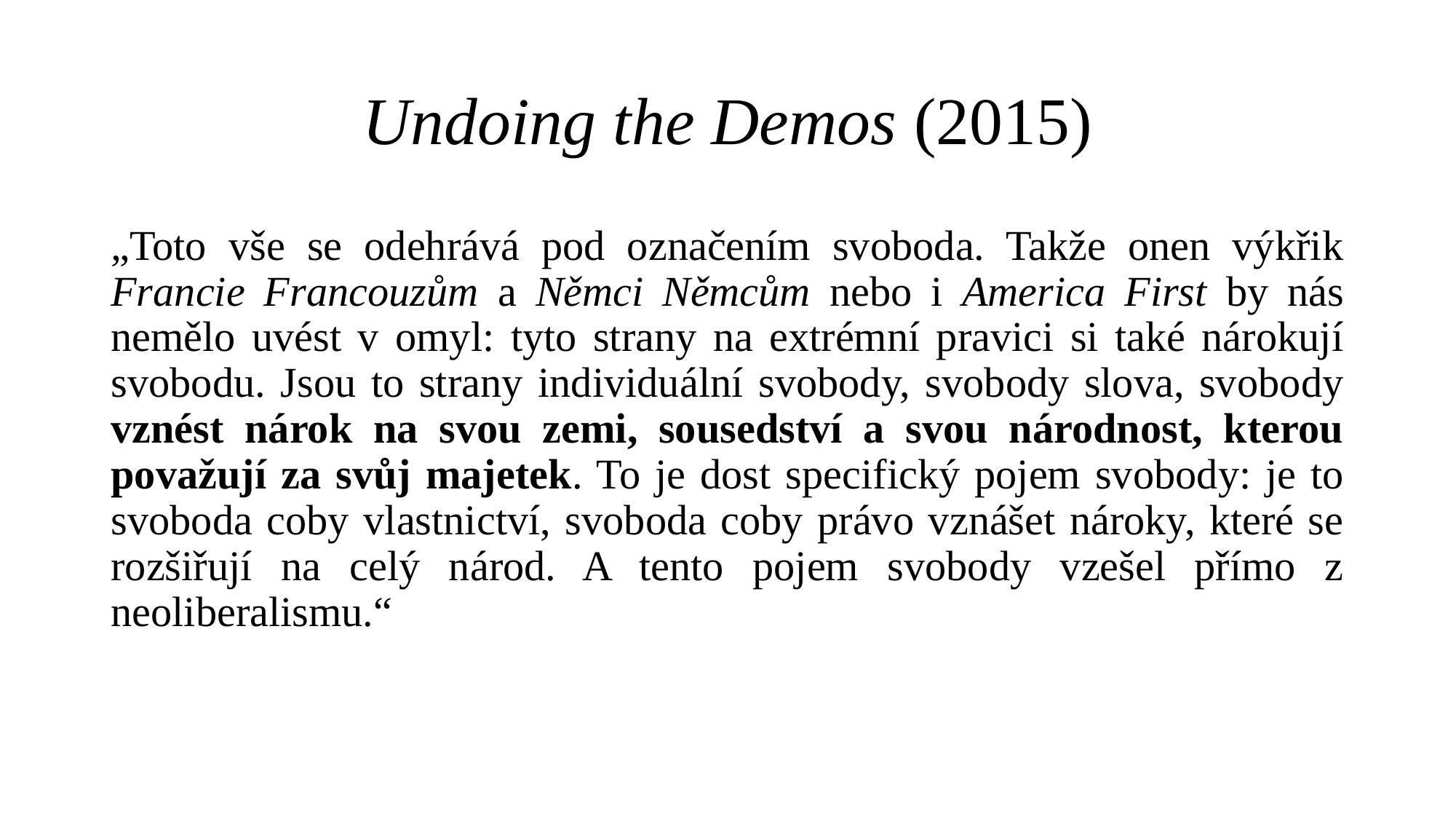

# Undoing the Demos (2015)
„Toto vše se odehrává pod označením svoboda. Takže onen výkřik Francie Francouzům a Němci Němcům nebo i America First by nás nemělo uvést v omyl: tyto strany na extrémní pravici si také nárokují svobodu. Jsou to strany individuální svobody, svobody slova, svobody vznést nárok na svou zemi, sousedství a svou národnost, kterou považují za svůj majetek. To je dost specifický pojem svobody: je to svoboda coby vlastnictví, svoboda coby právo vznášet nároky, které se rozšiřují na celý národ. A tento pojem svobody vzešel přímo z neoliberalismu.“